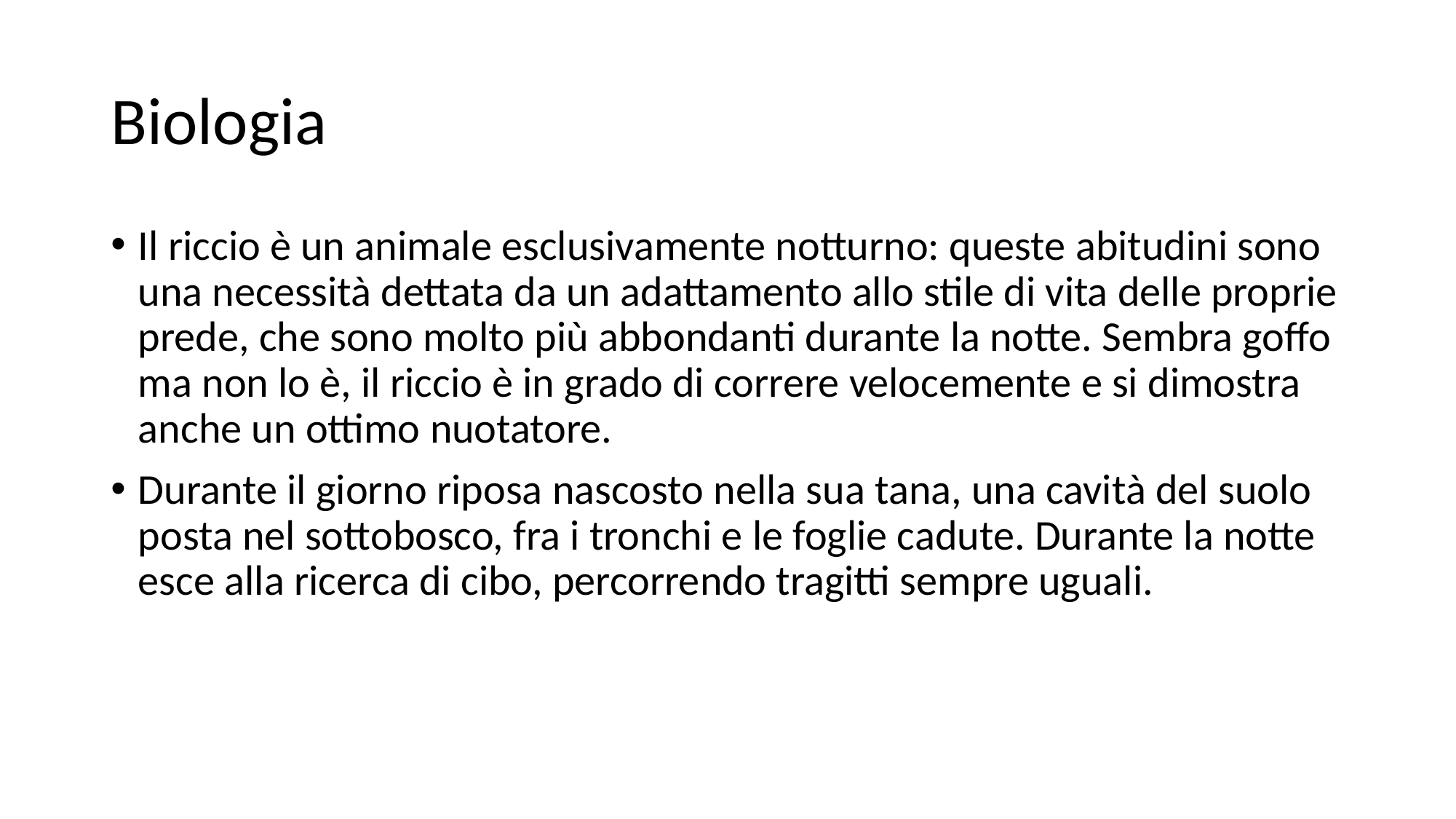

# Biologia
Il riccio è un animale esclusivamente notturno: queste abitudini sono una necessità dettata da un adattamento allo stile di vita delle proprie prede, che sono molto più abbondanti durante la notte. Sembra goffo ma non lo è, il riccio è in grado di correre velocemente e si dimostra anche un ottimo nuotatore.
Durante il giorno riposa nascosto nella sua tana, una cavità del suolo posta nel sottobosco, fra i tronchi e le foglie cadute. Durante la notte esce alla ricerca di cibo, percorrendo tragitti sempre uguali.